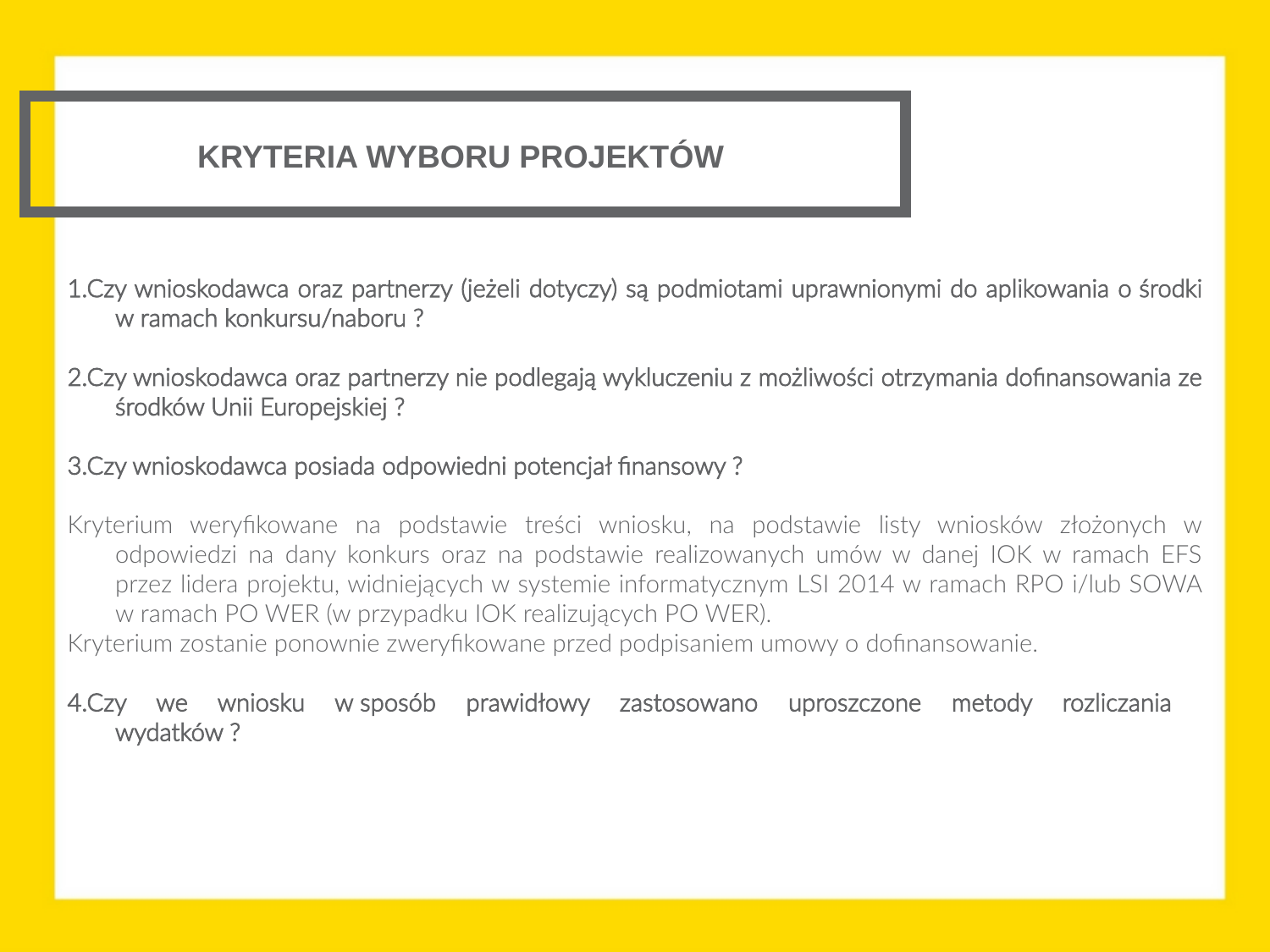

KRYTERIA WYBORU PROJEKTÓW

1.Czy wnioskodawca oraz partnerzy (jeżeli dotyczy) są podmiotami uprawnionymi do aplikowania o środki w ramach konkursu/naboru ?

2.Czy wnioskodawca oraz partnerzy nie podlegają wykluczeniu z możliwości otrzymania dofinansowania ze środków Unii Europejskiej ?

3.Czy wnioskodawca posiada odpowiedni potencjał finansowy ?

Kryterium weryfikowane na podstawie treści wniosku, na podstawie listy wniosków złożonych w odpowiedzi na dany konkurs oraz na podstawie realizowanych umów w danej IOK w ramach EFS przez lidera projektu, widniejących w systemie informatycznym LSI 2014 w ramach RPO i/lub SOWA w ramach PO WER (w przypadku IOK realizujących PO WER).
Kryterium zostanie ponownie zweryfikowane przed podpisaniem umowy o dofinansowanie.

4.Czy we wniosku w sposób prawidłowy zastosowano uproszczone metody rozliczania
wydatków ?